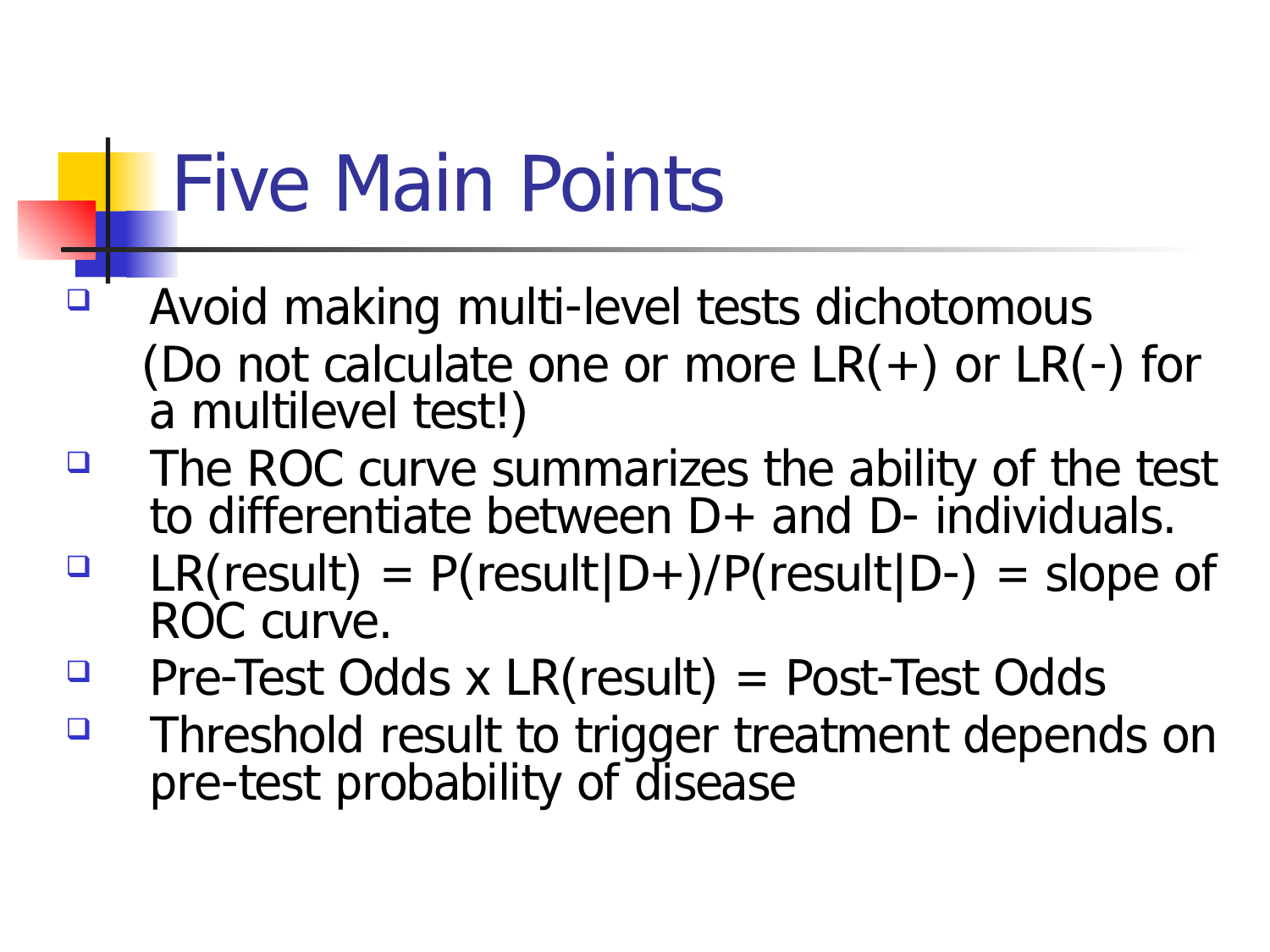

# Five Main Points
Avoid making multi-level tests dichotomous
     (Do not calculate one or more LR(+) or LR(-) for a multilevel test!)
The ROC curve summarizes the ability of the test to differentiate between D+ and D- individuals.
LR(result) = P(result|D+)/P(result|D-) = slope of ROC curve.
Pre-Test Odds x LR(result) = Post-Test Odds
Threshold result to trigger treatment depends on pre-test probability of disease